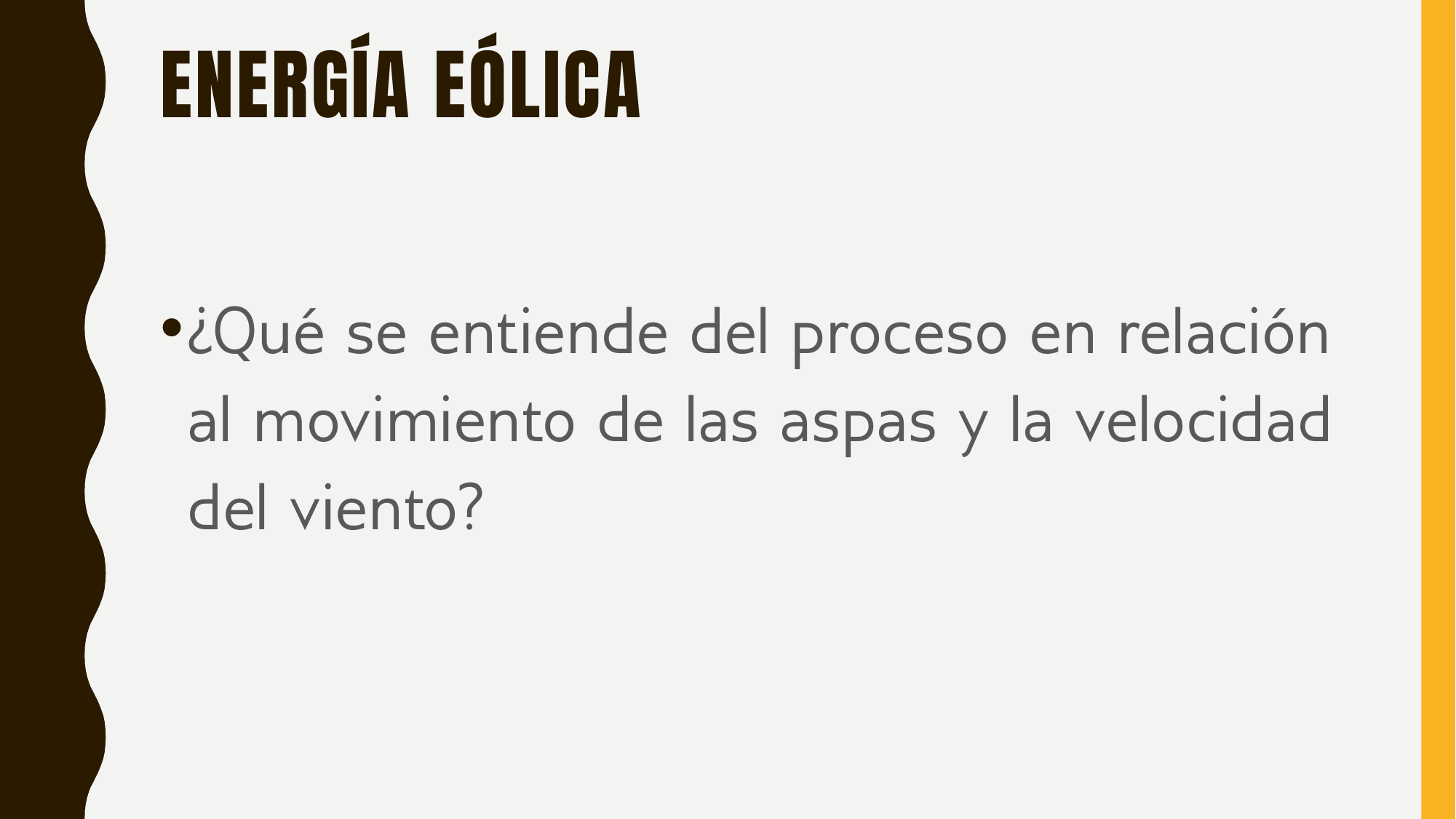

# Energía eólica
¿Qué se entiende del proceso en relación al movimiento de las aspas y la velocidad del viento?